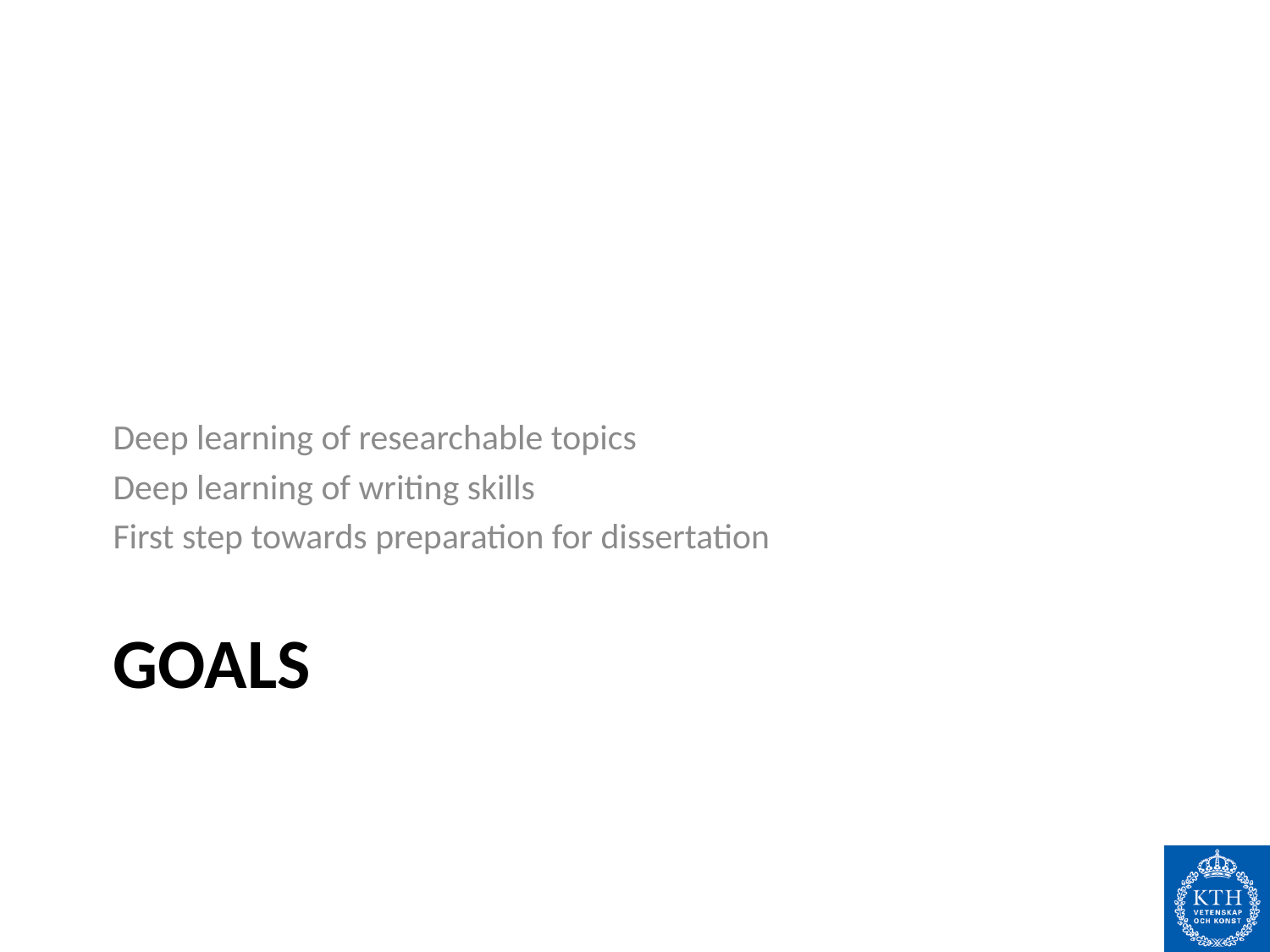

Deep learning of researchable topics
Deep learning of writing skills
First step towards preparation for dissertation

# goals